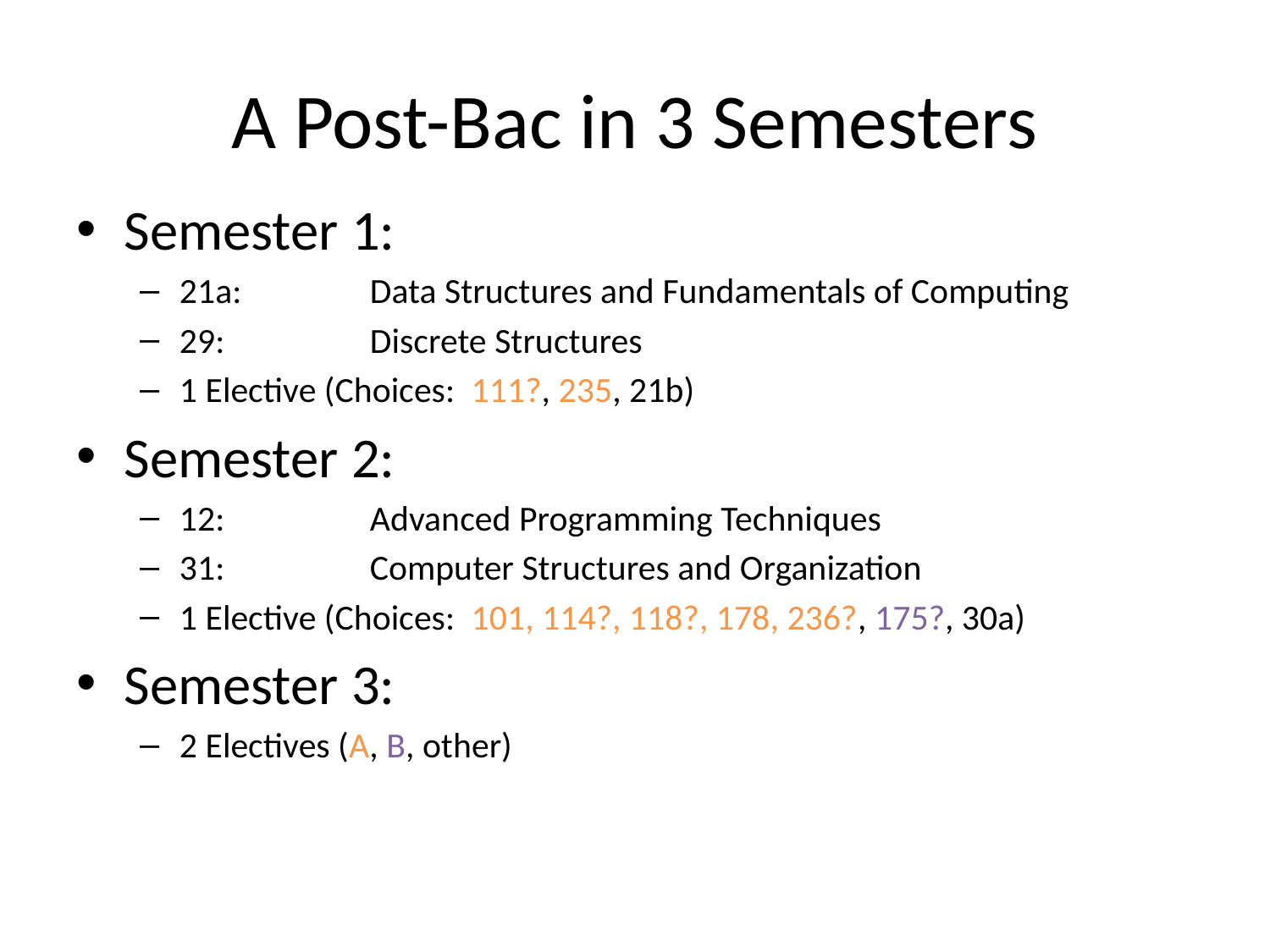

# A Post-Bac in 3 Semesters
Semester 1:
21a: 	Data Structures and Fundamentals of Computing
29:   	Discrete Structures
1 Elective (Choices:  111?, 235, 21b)
Semester 2:
12:  	Advanced Programming Techniques
31:  	Computer Structures and Organization
1 Elective (Choices:  101, 114?, 118?, 178, 236?, 175?, 30a)
Semester 3:
2 Electives (A, B, other)